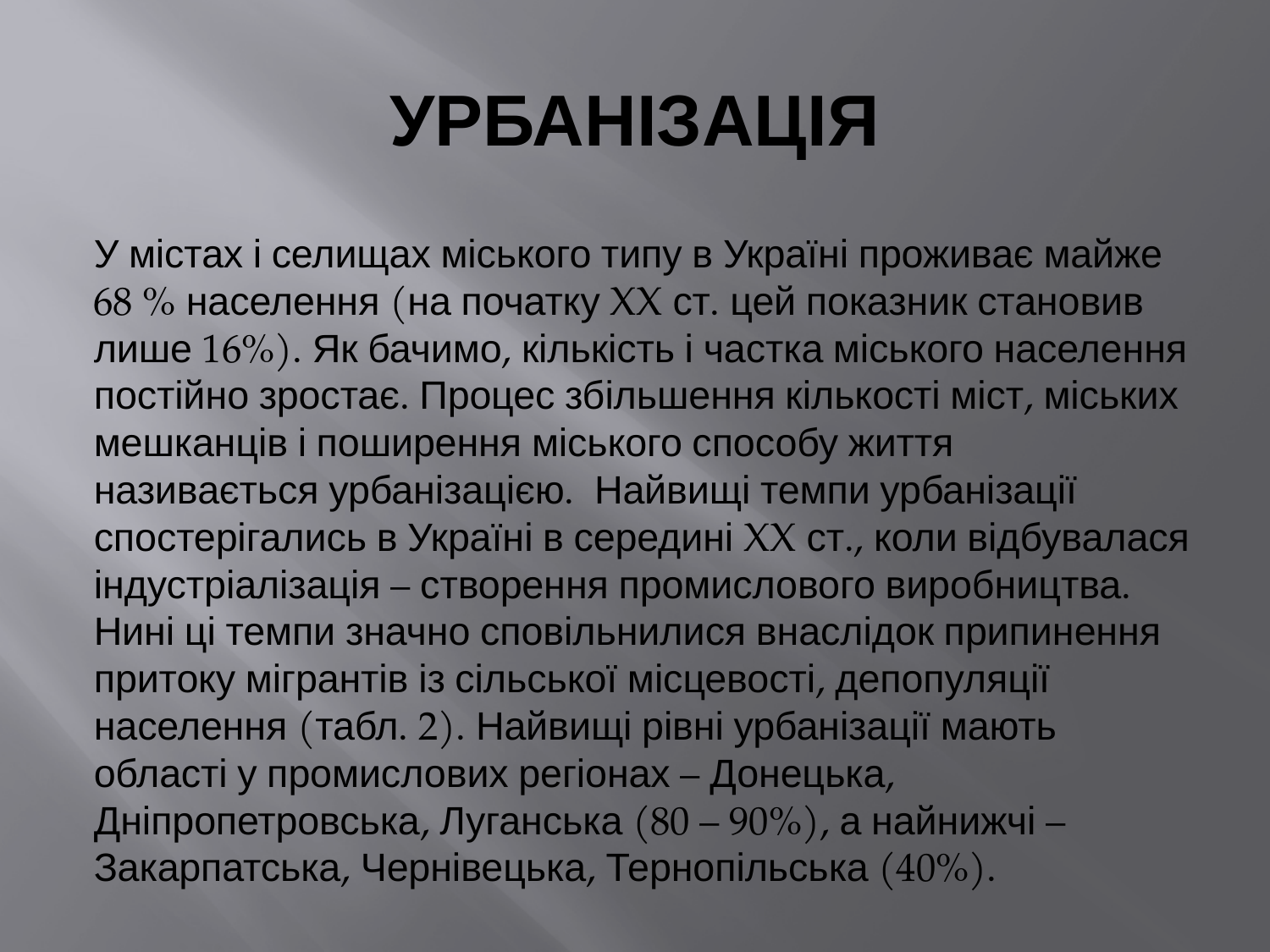

# УРБАНІЗАЦІЯ
У містах і селищах міського типу в Україні проживає майже 68 % населення (на початку XX ст. цей показник становив лише 16%). Як бачимо, кількість і частка міського населення постійно зростає. Процес збільшення кількості міст, міських мешканців і поширення міського способу життя  називається урбанізацією.  Найвищі темпи урбанізації спостерігались в Україні в середині XX ст., коли відбувалася індустріалізація – створення промислового виробництва. Нині ці темпи значно сповільнилися внаслідок припинення притоку мігрантів із сільської місцевості, депопуляції населення (табл. 2). Найвищі рівні урбанізації мають області у промислових регіонах – Донецька, Дніпропетровська, Луганська (80 – 90%), а найнижчі – Закарпатська, Чернівецька, Тернопільська (40%).